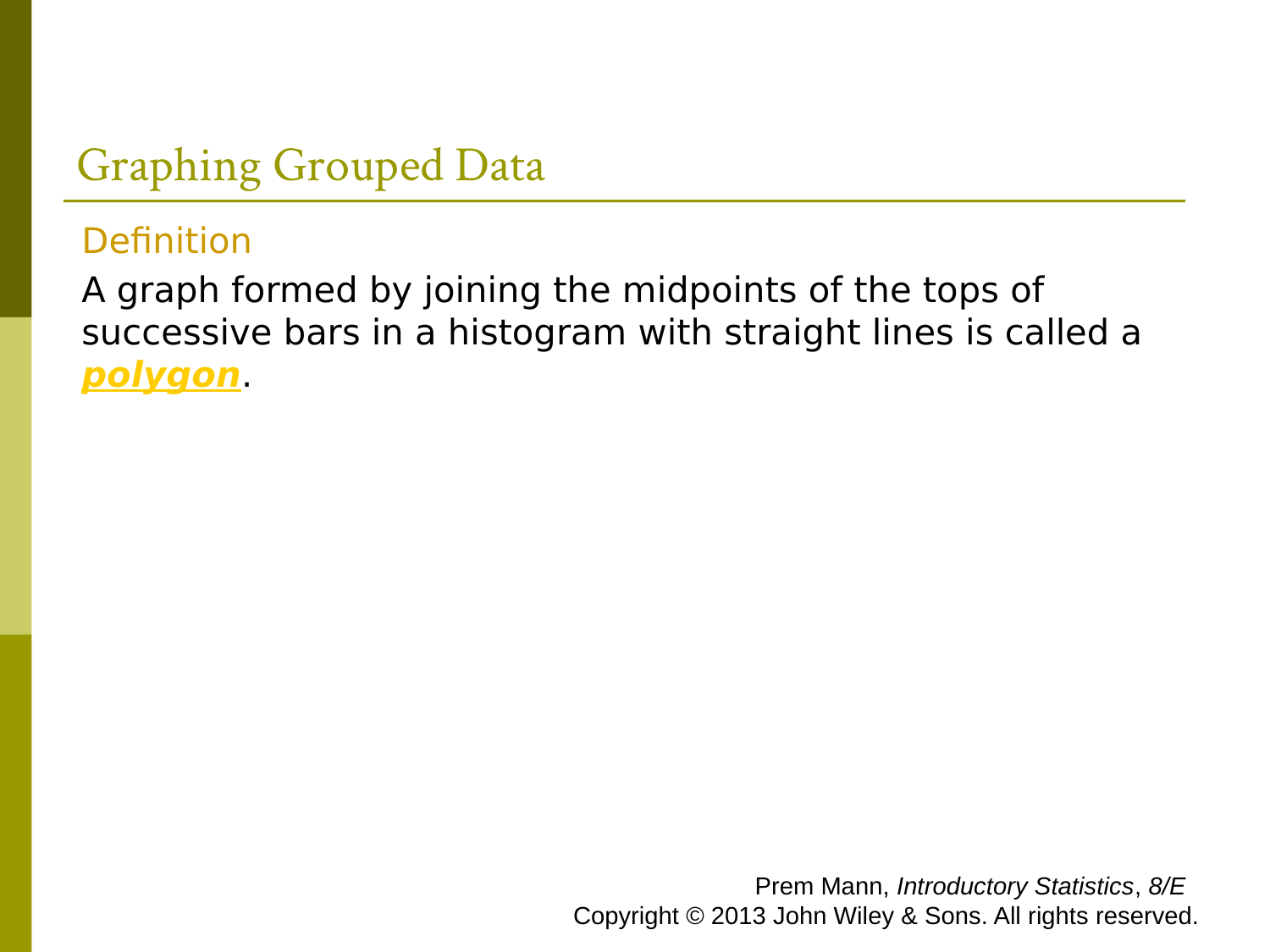

# Graphing Grouped Data
Definition
A graph formed by joining the midpoints of the tops of successive bars in a histogram with straight lines is called a polygon.
                          Prem Mann, Introductory Statistics, 8/E Copyright © 2013 John Wiley & Sons. All rights reserved.